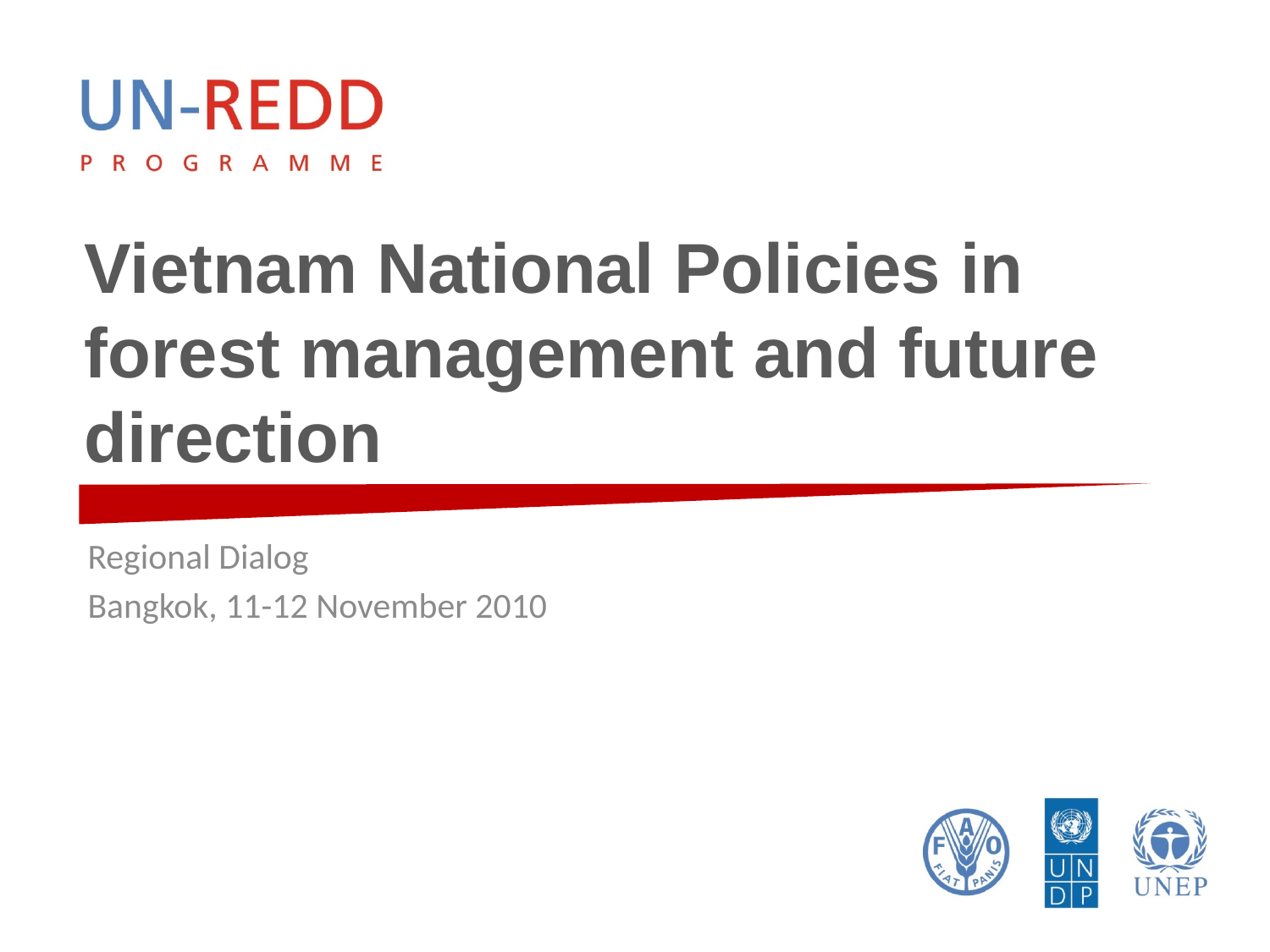

# Vietnam National Policies in forest management and future direction
Regional Dialog
Bangkok, 11-12 November 2010